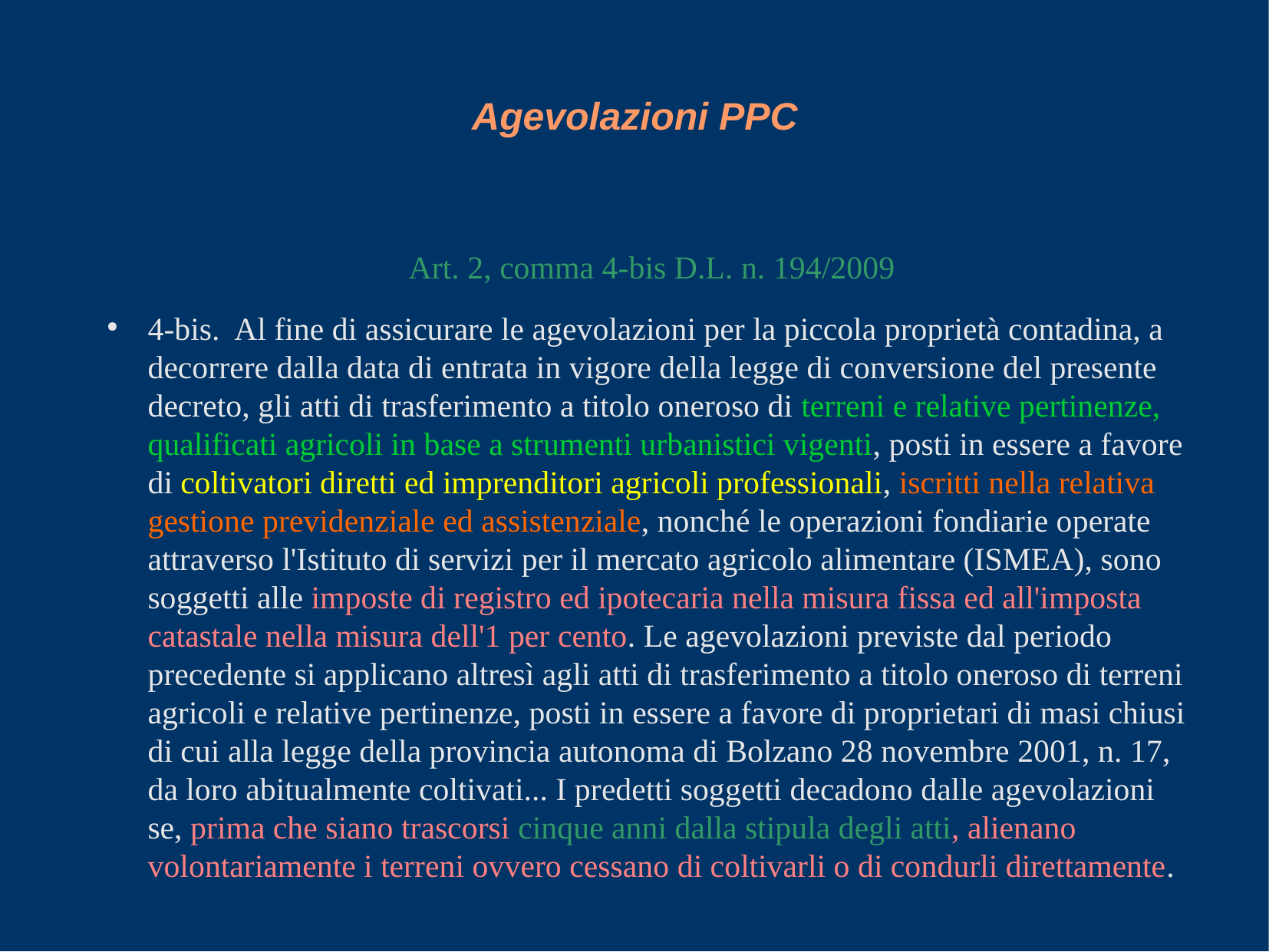

Agevolazioni PPC
Art. 2, comma 4-bis D.L. n. 194/2009
4-bis.  Al fine di assicurare le agevolazioni per la piccola proprietà contadina, a decorrere dalla data di entrata in vigore della legge di conversione del presente decreto, gli atti di trasferimento a titolo oneroso di terreni e relative pertinenze, qualificati agricoli in base a strumenti urbanistici vigenti, posti in essere a favore di coltivatori diretti ed imprenditori agricoli professionali, iscritti nella relativa gestione previdenziale ed assistenziale, nonché le operazioni fondiarie operate attraverso l'Istituto di servizi per il mercato agricolo alimentare (ISMEA), sono soggetti alle imposte di registro ed ipotecaria nella misura fissa ed all'imposta catastale nella misura dell'1 per cento. Le agevolazioni previste dal periodo precedente si applicano altresì agli atti di trasferimento a titolo oneroso di terreni agricoli e relative pertinenze, posti in essere a favore di proprietari di masi chiusi di cui alla legge della provincia autonoma di Bolzano 28 novembre 2001, n. 17, da loro abitualmente coltivati... I predetti soggetti decadono dalle agevolazioni se, prima che siano trascorsi cinque anni dalla stipula degli atti, alienano volontariamente i terreni ovvero cessano di coltivarli o di condurli direttamente.